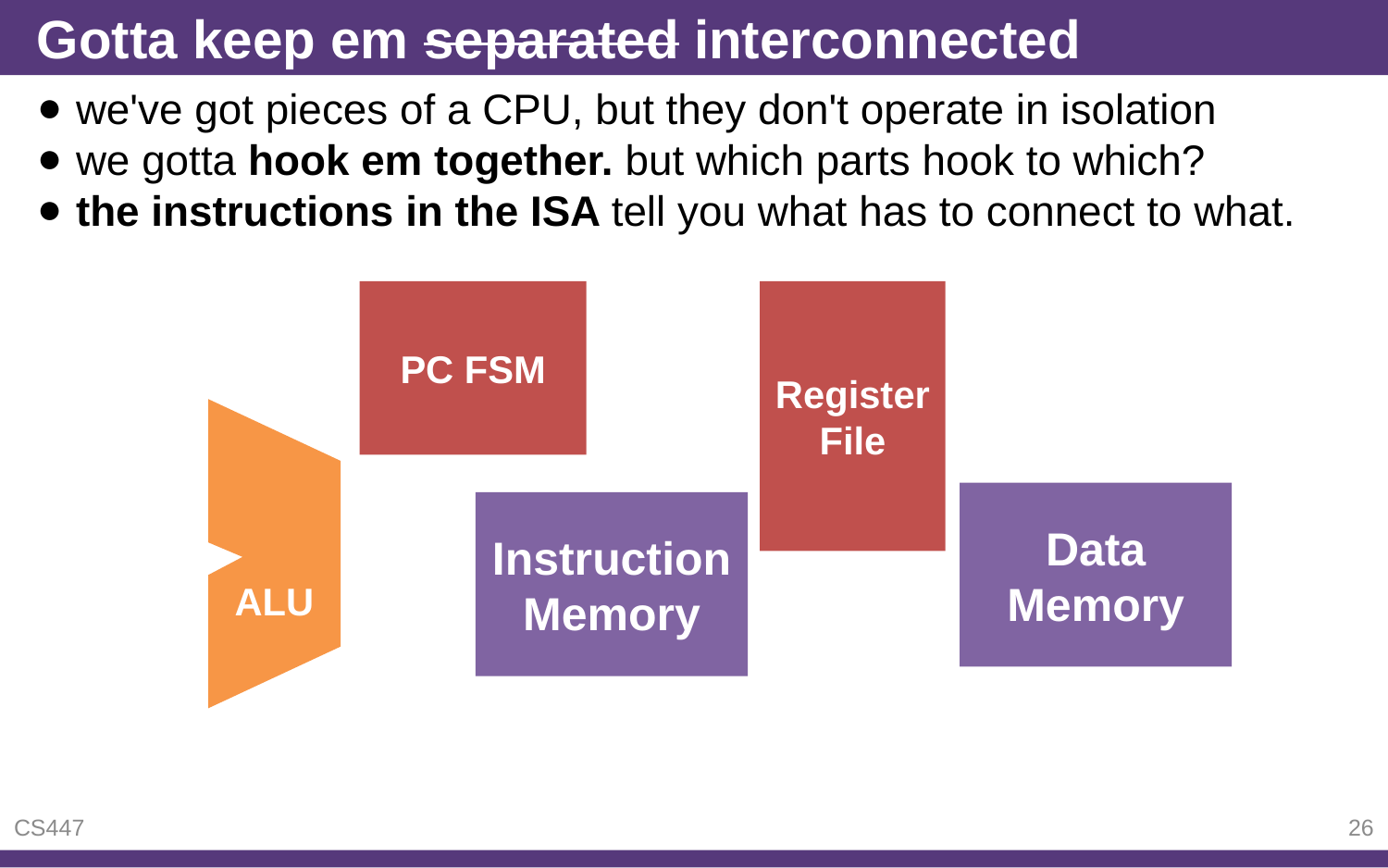

# Gotta keep em separated interconnected
we've got pieces of a CPU, but they don't operate in isolation
we gotta hook em together. but which parts hook to which?
the instructions in the ISA tell you what has to connect to what.
PC FSM
Register File
Data Memory

ALU
Instruction Memory
26
CS447